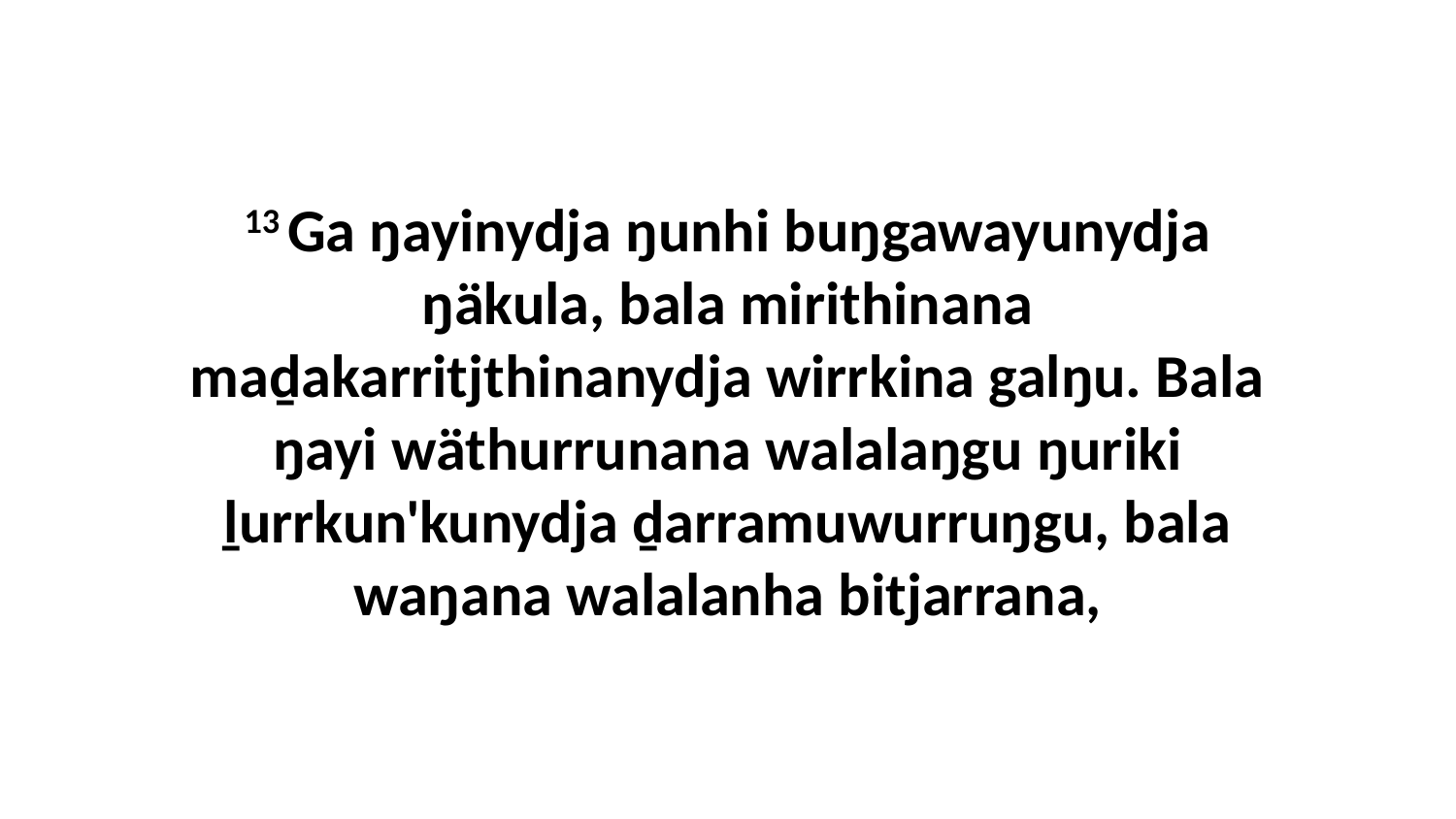

13 Ga ŋayinydja ŋunhi buŋgawayunydja ŋäkula, bala mirithinana maḏakarritjthinanydja wirrkina galŋu. Bala ŋayi wäthurrunana walalaŋgu ŋuriki ḻurrkun'kunydja ḏarramuwurruŋgu, bala waŋana walalanha bitjarrana,